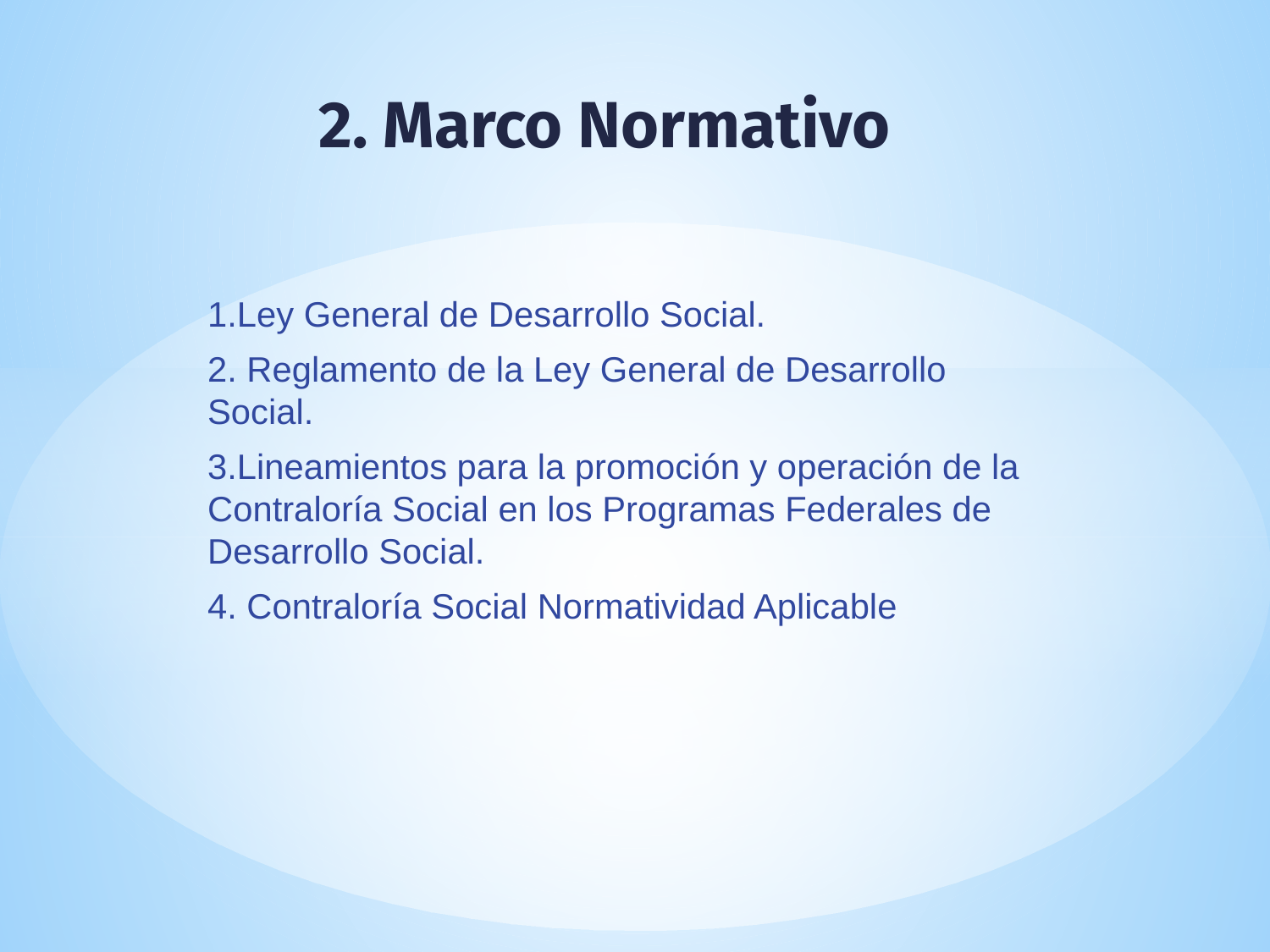

2. Marco Normativo
1.Ley General de Desarrollo Social.
2. Reglamento de la Ley General de Desarrollo Social.
3.Lineamientos para la promoción y operación de la Contraloría Social en los Programas Federales de Desarrollo Social.
4. Contraloría Social Normatividad Aplicable